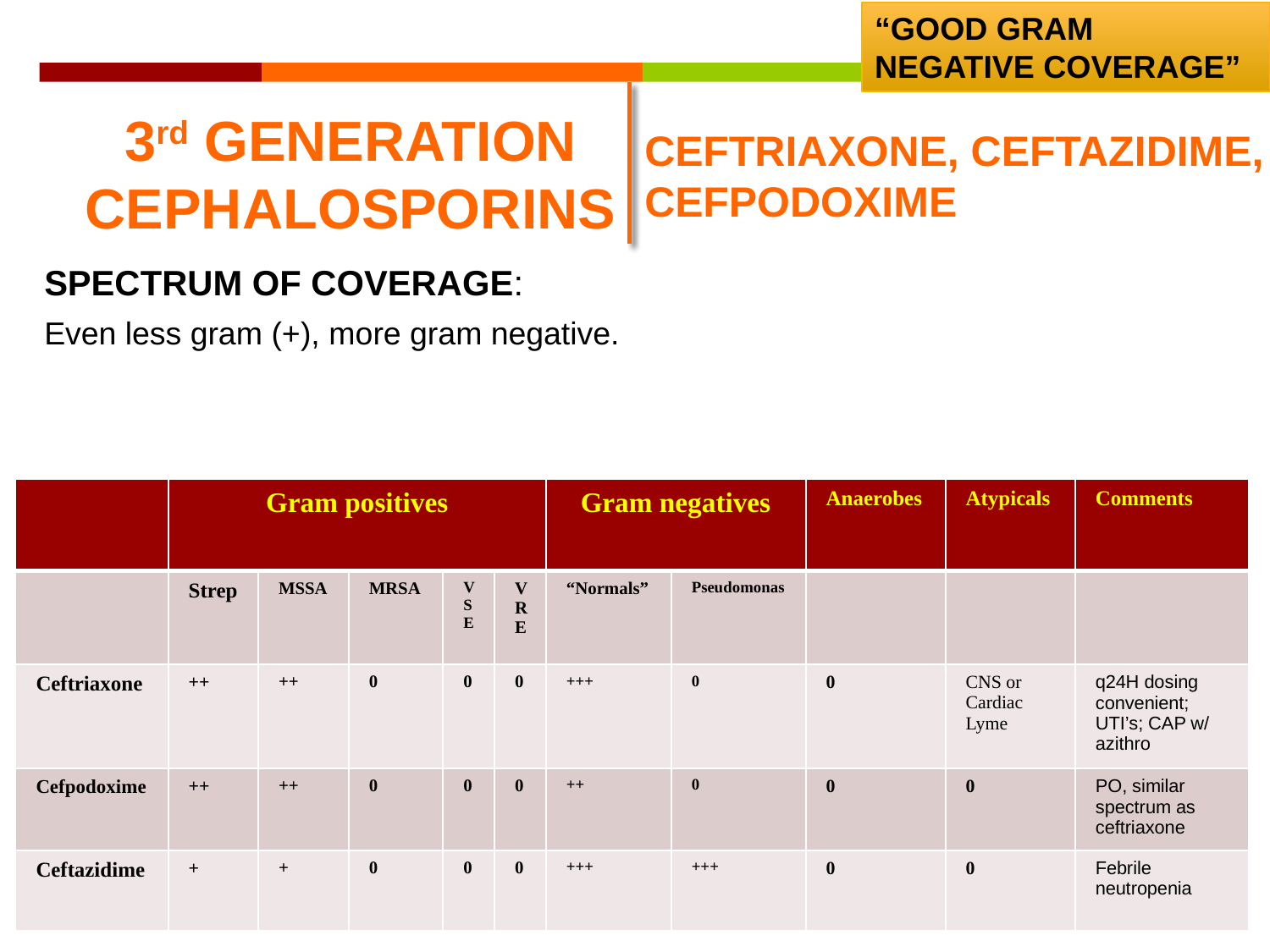

“GOOD GRAM NEGATIVE COVERAGE”
# 3rd GENERATION CEPHALOSPORINS
CEFTRIAXONE, CEFTAZIDIME, CEFPODOXIME
SPECTRUM OF COVERAGE:
Even less gram (+), more gram negative.
|  | Gram positives |  |  |  |  | Gram negatives |  | Anaerobes | Atypicals | Comments |
| --- | --- | --- | --- | --- | --- | --- | --- | --- | --- | --- |
|  | Strep | MSSA | MRSA | VSE | VRE | “Normals” | Pseudomonas |  |  |  |
| Ceftriaxone | ++ | ++ | 0 | 0 | 0 | +++ | 0 | 0 | CNS or Cardiac Lyme | q24H dosing convenient; UTI’s; CAP w/ azithro |
| Cefpodoxime | ++ | ++ | 0 | 0 | 0 | ++ | 0 | 0 | 0 | PO, similar spectrum as ceftriaxone |
| Ceftazidime | + | + | 0 | 0 | 0 | +++ | +++ | 0 | 0 | Febrile neutropenia |